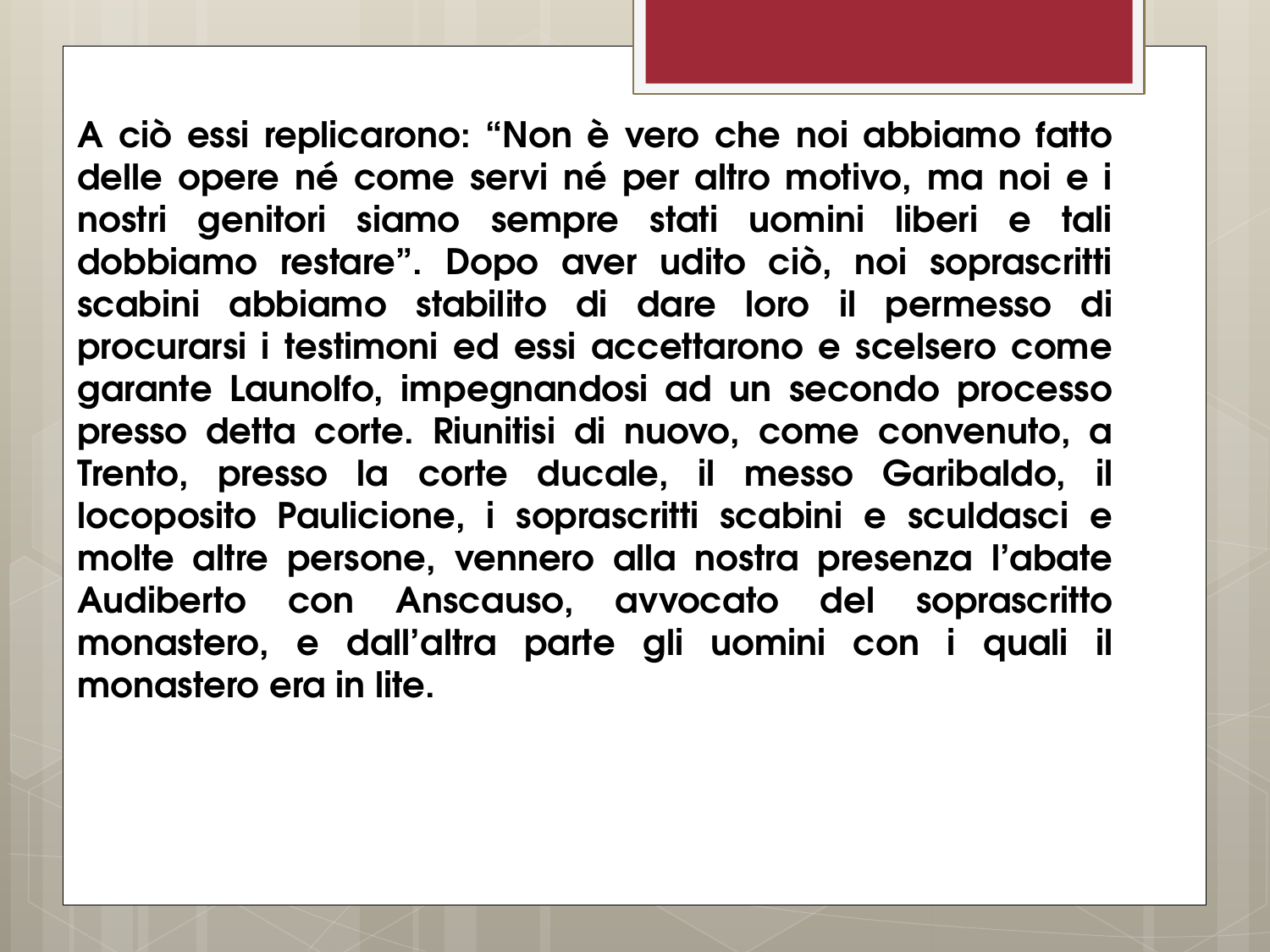

A ciò essi replicarono: “Non è vero che noi abbiamo fatto delle opere né come servi né per altro motivo, ma noi e i nostri genitori siamo sempre stati uomini liberi e tali dobbiamo restare”. Dopo aver udito ciò, noi soprascritti scabini abbiamo stabilito di dare loro il permesso di procurarsi i testimoni ed essi accettarono e scelsero come garante Launolfo, impegnandosi ad un secondo processo presso detta corte. Riunitisi di nuovo, come convenuto, a Trento, presso la corte ducale, il messo Garibaldo, il locoposito Paulicione, i soprascritti scabini e sculdasci e molte altre persone, vennero alla nostra presenza l’abate Audiberto con Anscauso, avvocato del soprascritto monastero, e dall’altra parte gli uomini con i quali il monastero era in lite.